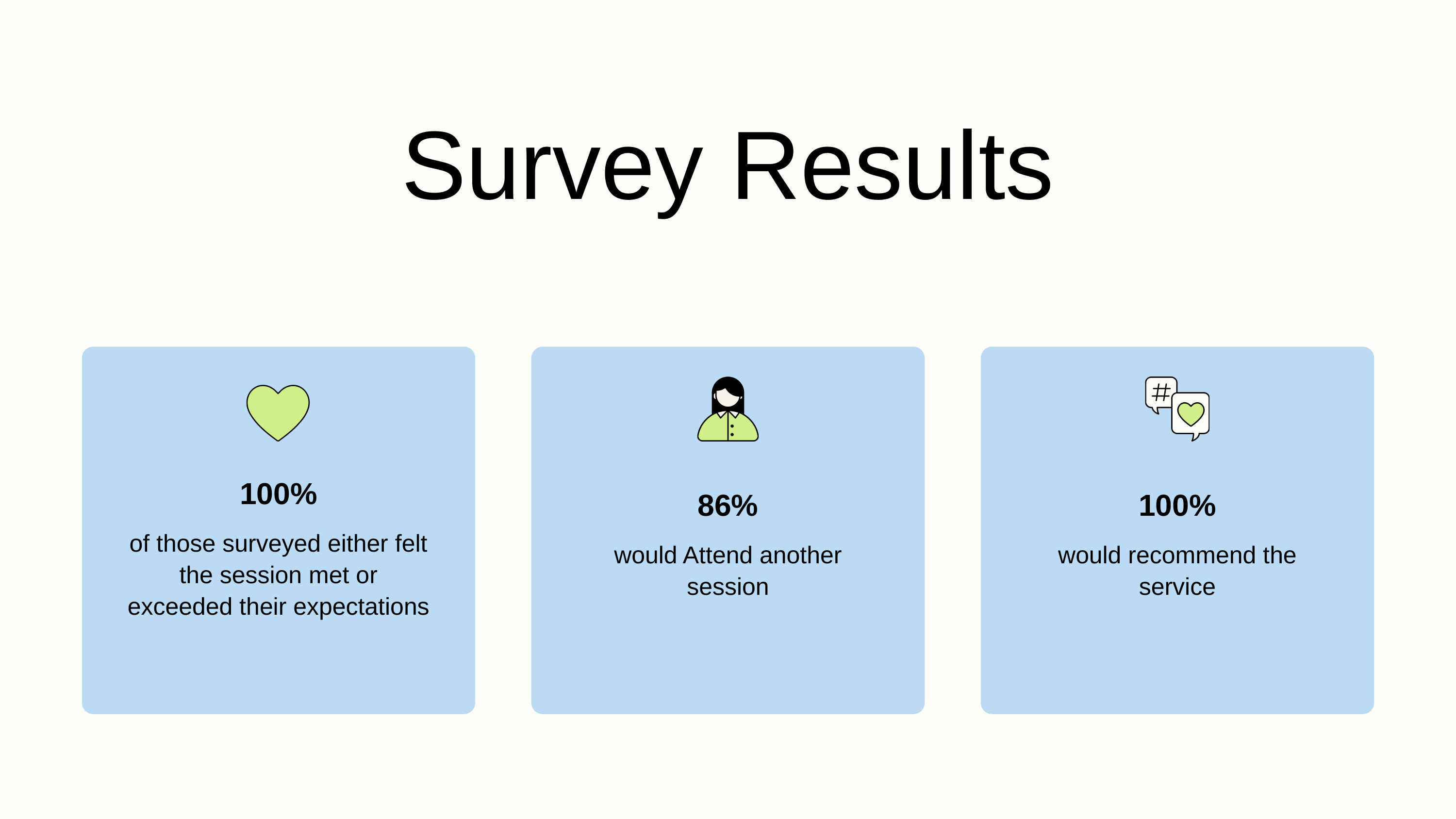

Survey Results

100%
of those surveyed either felt the session met or exceeded their expectations
86%
would Attend another session
100%
would recommend the service